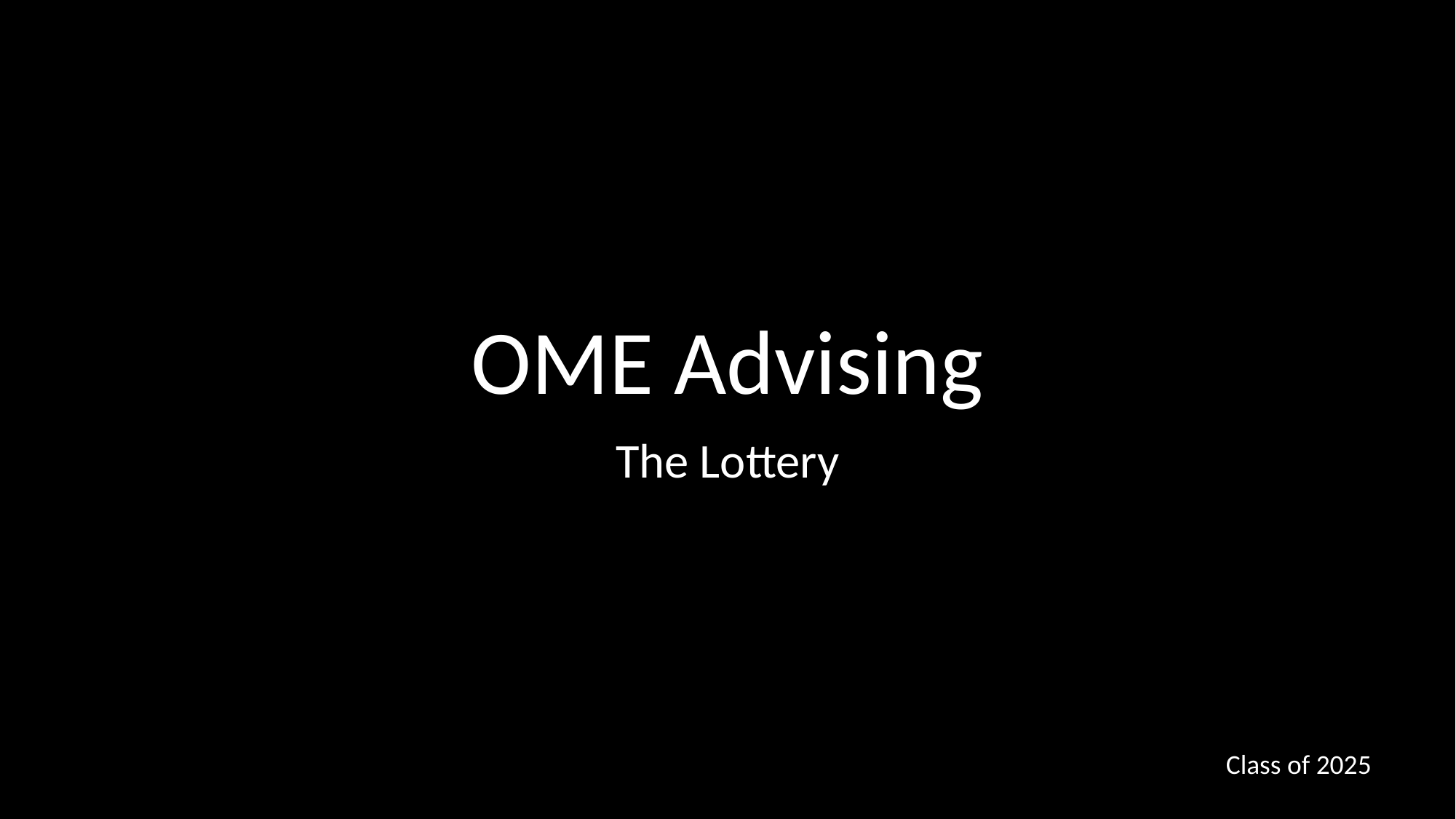

# OME Advising
The Lottery
Class of 2025